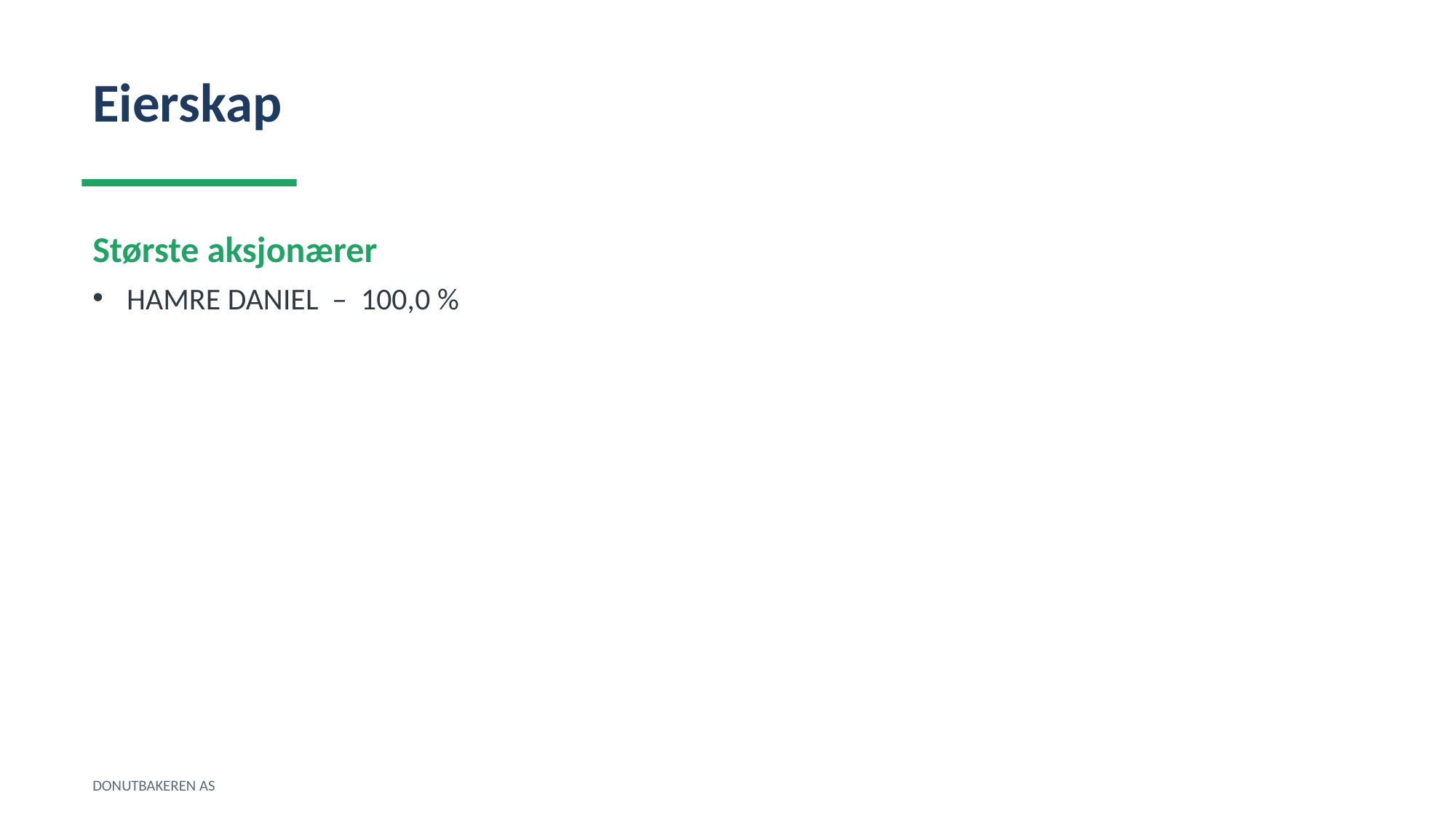

Eierskap

Største aksjonærer
HAMRE DANIEL  –  100,0 %
DONUTBAKEREN AS